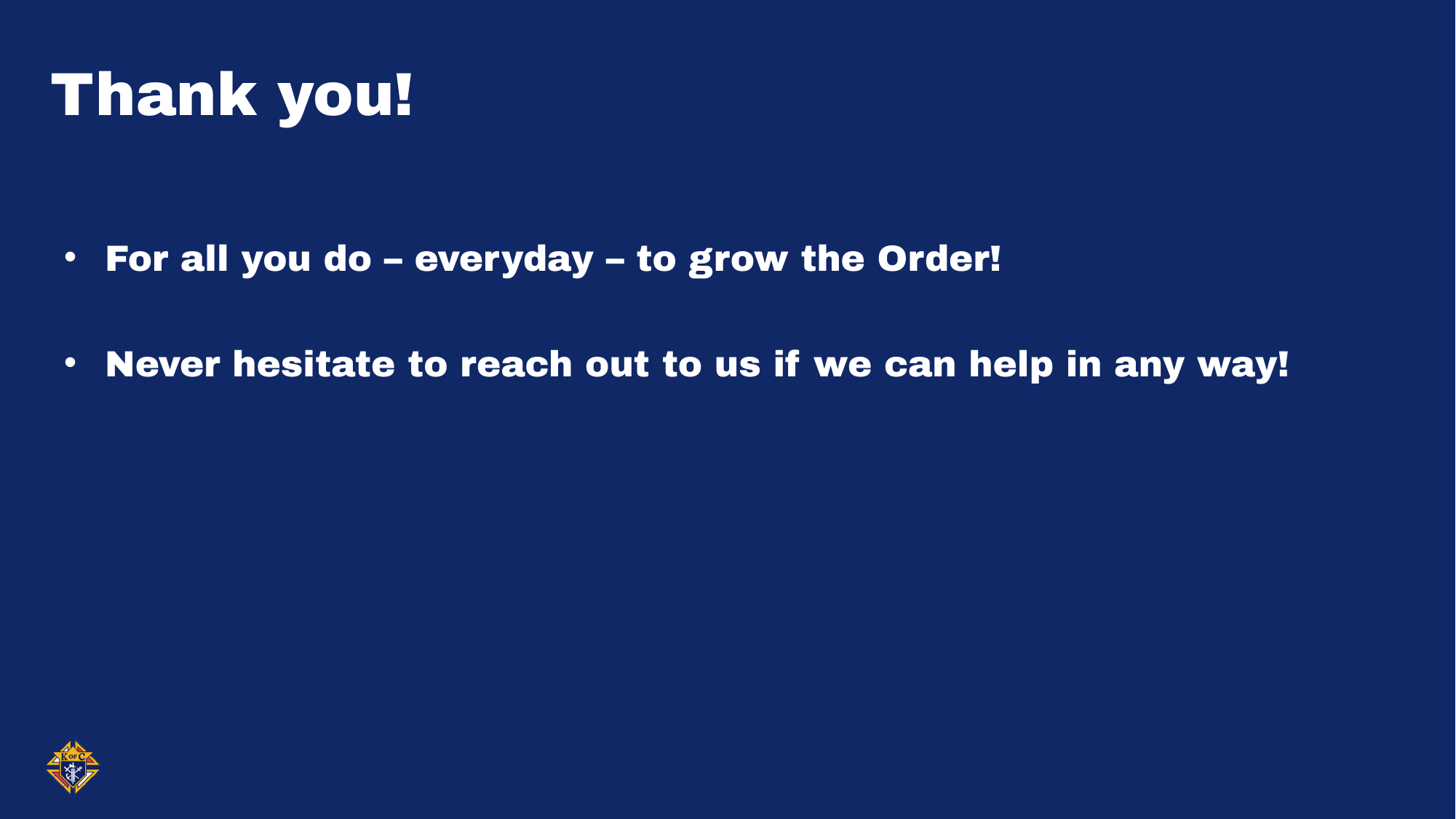

# Thank you!
For all you do – everyday – to grow the Order!
Never hesitate to reach out to us if we can help in any way!